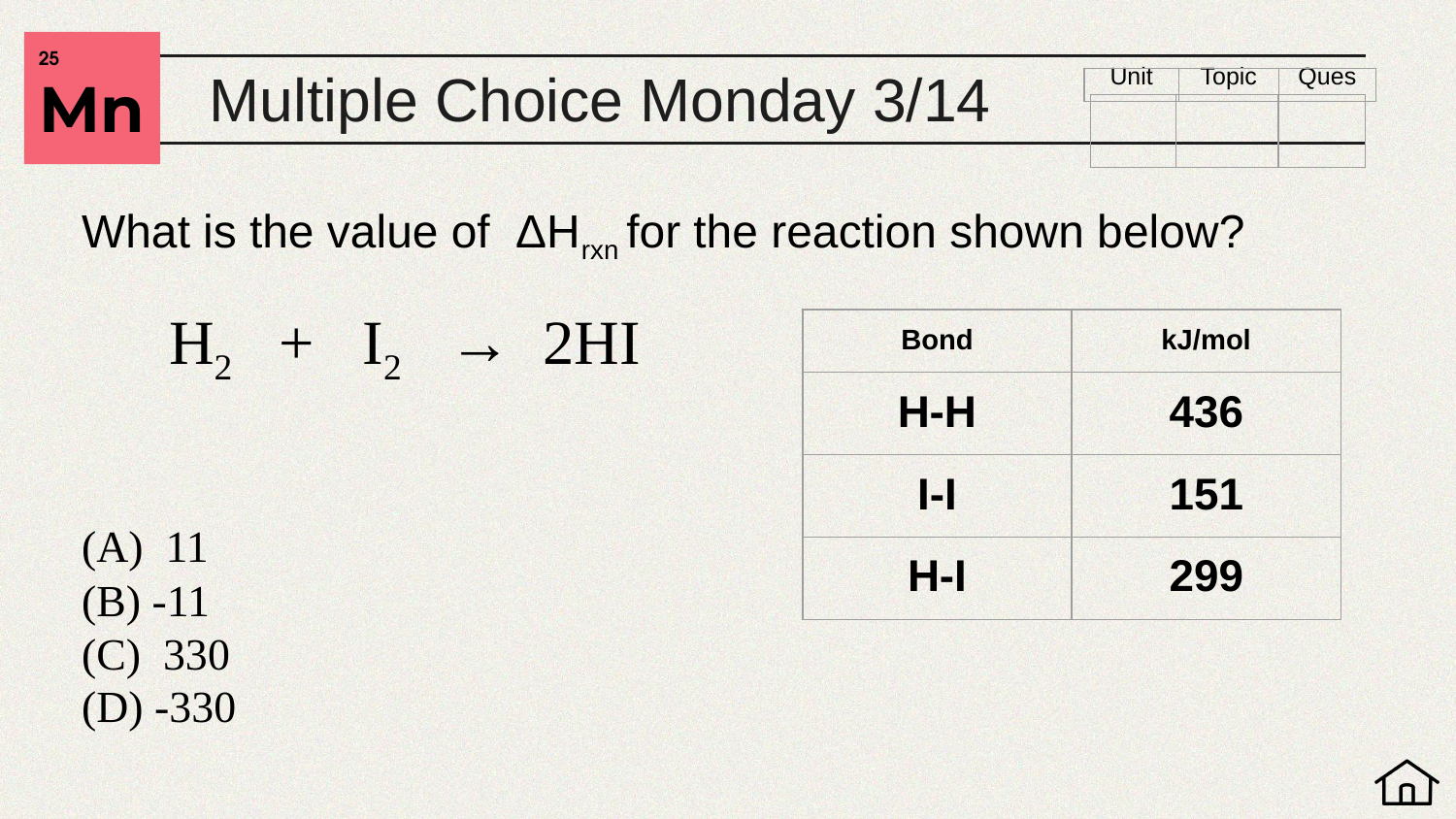

25
Mn

# Multiple Choice Monday 3/14
|  |  |  |
| --- | --- | --- |
What is the value of  ΔHrxn for the reaction shown below?
 H2   +   I2   →  2HI

(A)  11
(B) -11
(C)  330
(D) -330
| Bond | kJ/mol |
| --- | --- |
| H-H | 436 |
| I-I | 151 |
| H-I | 299 |